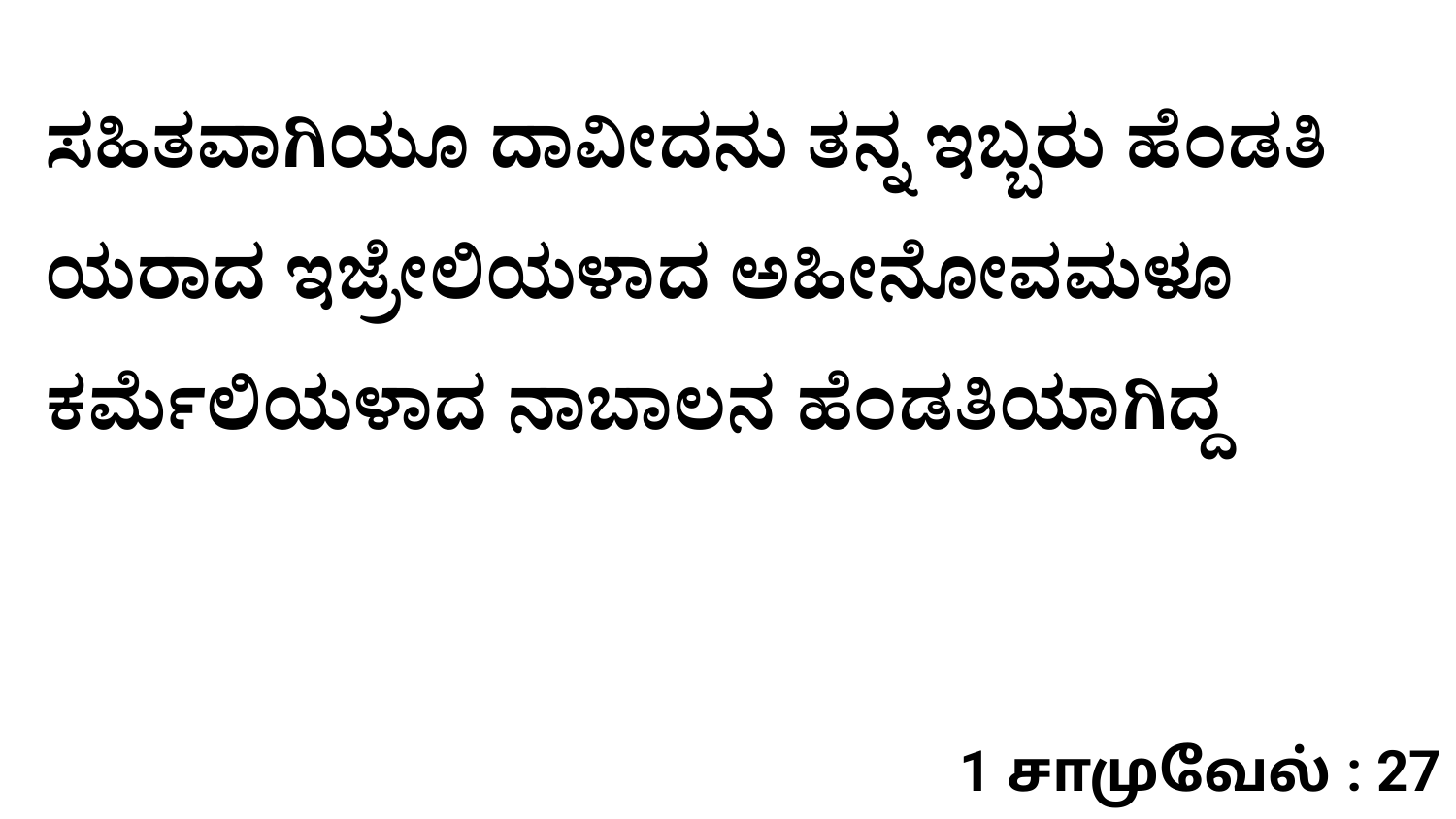

ಸಹಿತವಾಗಿಯೂ ದಾವೀದನು ತನ್ನ ಇಬ್ಬರು ಹೆಂಡತಿ ಯರಾದ ಇಜ್ರೇಲಿಯಳಾದ ಅಹೀನೋವಮಳೂ ಕರ್ಮೆಲಿಯಳಾದ ನಾಬಾಲನ ಹೆಂಡತಿಯಾಗಿದ್ದ
1 சாமுவேல் : 27